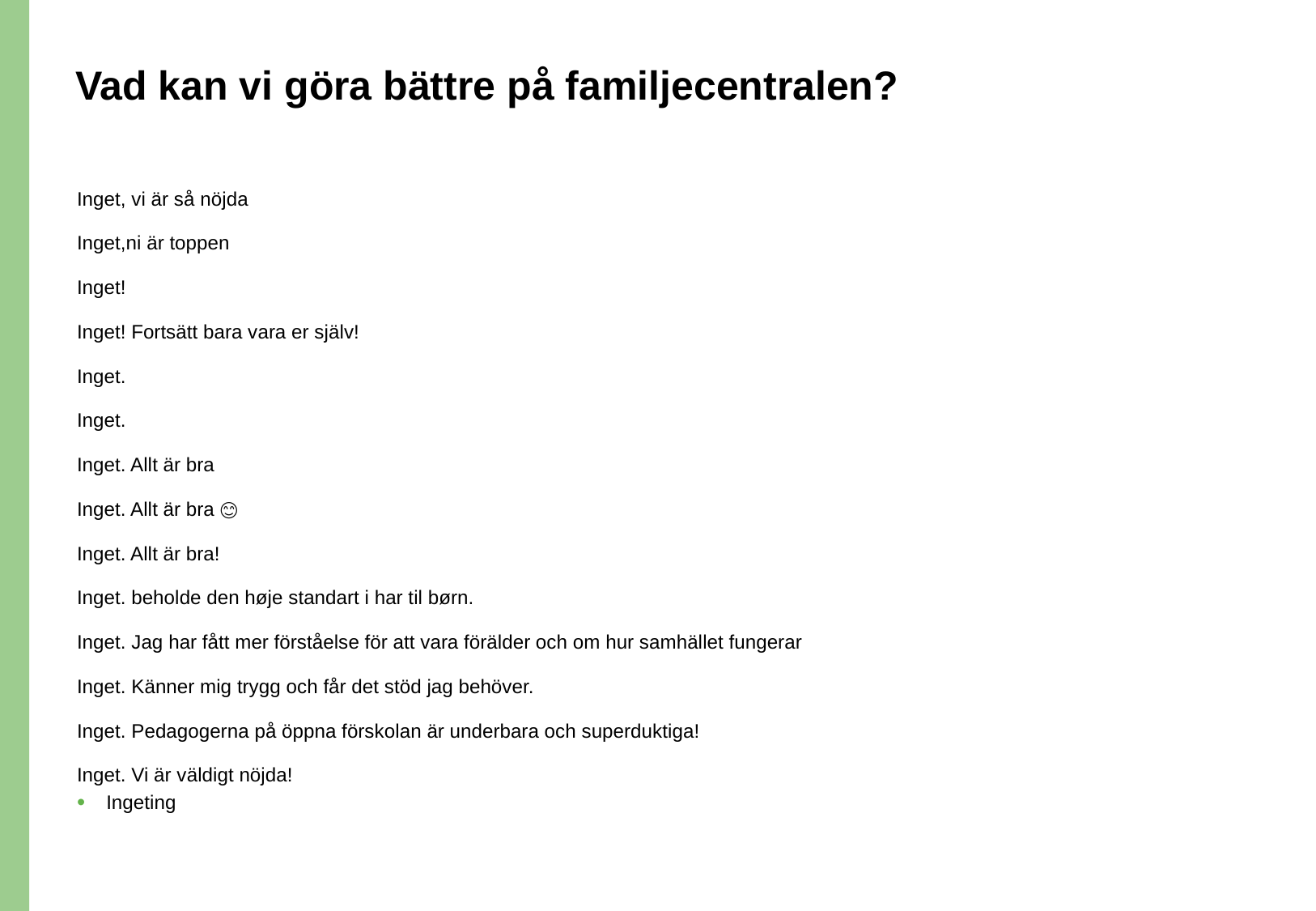

# Vad kan vi göra bättre på familjecentralen?
Inget, vi är så nöjda
Inget,ni är toppen
Inget!
Inget! Fortsätt bara vara er själv!
Inget.
Inget.
Inget. Allt är bra
Inget. Allt är bra 😊
Inget. Allt är bra!
Inget. beholde den høje standart i har til børn.
Inget. Jag har fått mer förståelse för att vara förälder och om hur samhället fungerar
Inget. Känner mig trygg och får det stöd jag behöver.
Inget. Pedagogerna på öppna förskolan är underbara och superduktiga!
Inget. Vi är väldigt nöjda!
Ingeting